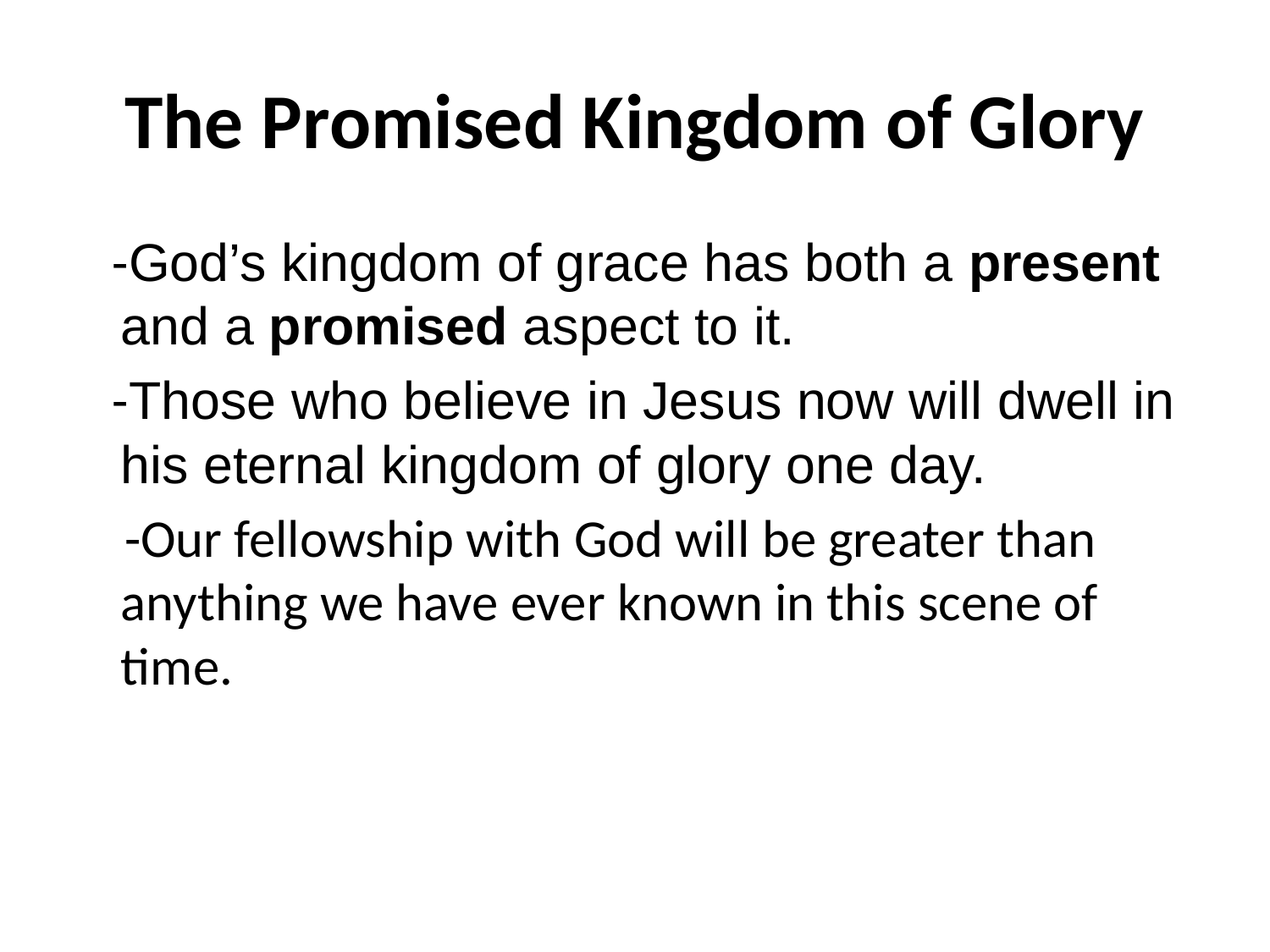

# The Promised Kingdom of Glory
   -God’s kingdom of grace has both a present and a promised aspect to it.
   -Those who believe in Jesus now will dwell in his eternal kingdom of glory one day.
    -Our fellowship with God will be greater than anything we have ever known in this scene of time.